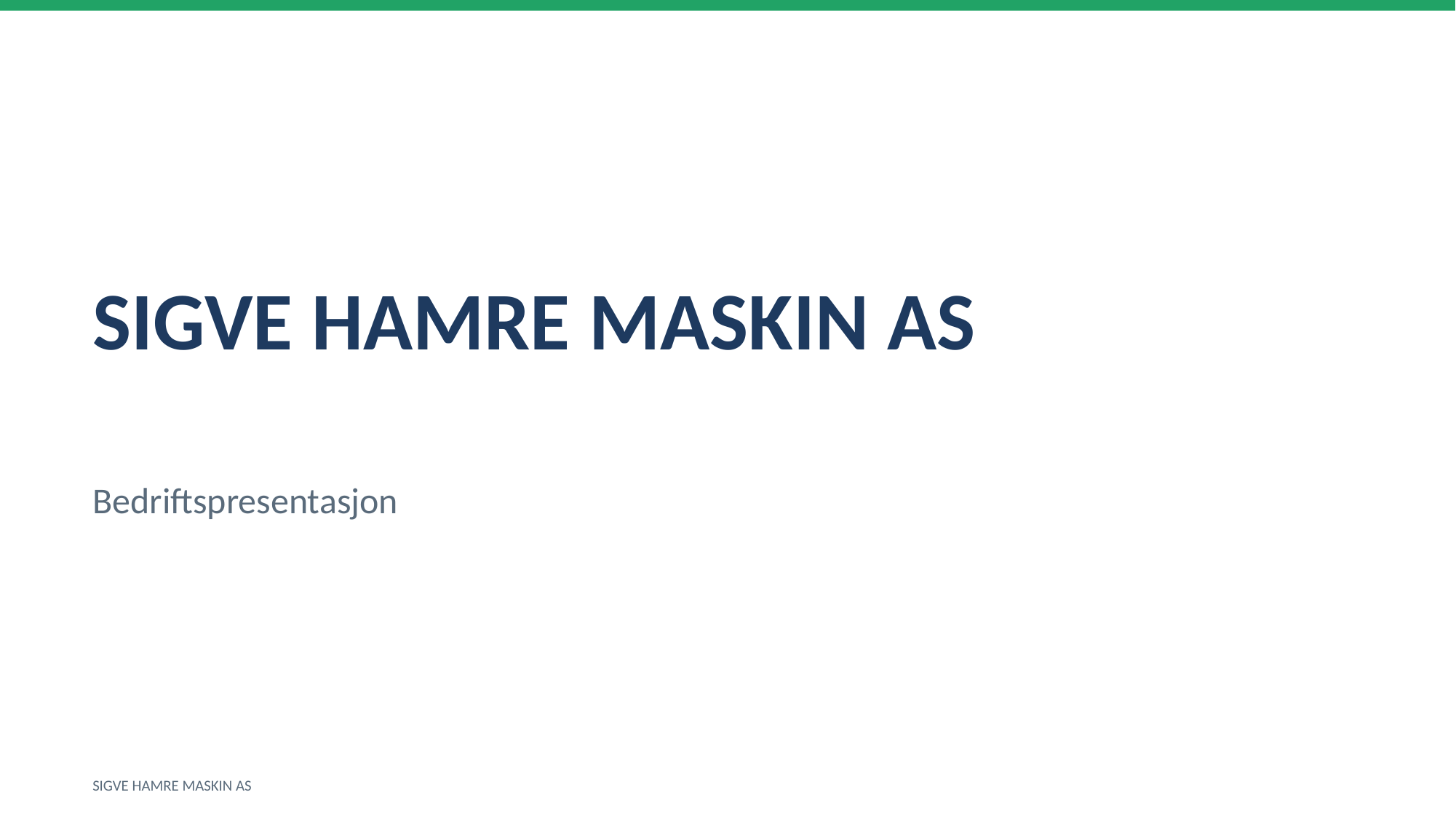

SIGVE HAMRE MASKIN AS
Bedriftspresentasjon
SIGVE HAMRE MASKIN AS